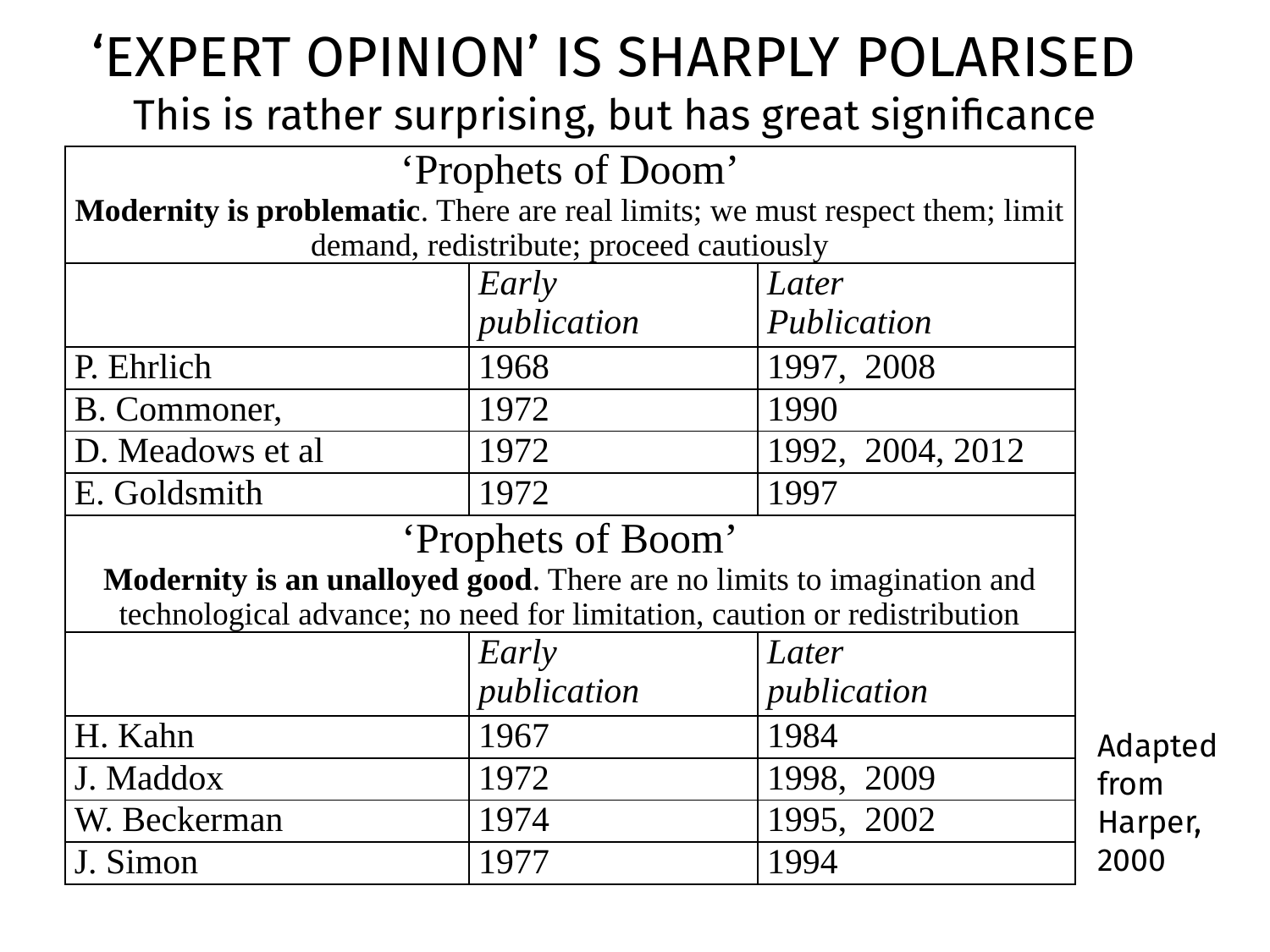

# ‘EXPERT OPINION’ IS SHARPLY POLARISED This is rather surprising, but has great significance
| ‘Prophets of Doom’ Modernity is problematic. There are real limits; we must respect them; limit demand, redistribute; proceed cautiously |  |  |
| --- | --- | --- |
|  | Early publication | Later Publication |
| P. Ehrlich | 1968 | 1997, 2008 |
| B. Commoner, | 1972 | 1990 |
| D. Meadows et al | 1972 | 1992, 2004, 2012 |
| E. Goldsmith | 1972 | 1997 |
| ‘Prophets of Boom’ Modernity is an unalloyed good. There are no limits to imagination and technological advance; no need for limitation, caution or redistribution |  |  |
|  | Early publication | Later publication |
| H. Kahn | 1967 | 1984 |
| J. Maddox | 1972 | 1998, 2009 |
| W. Beckerman | 1974 | 1995, 2002 |
| J. Simon | 1977 | 1994 |
Adapted from Harper, 2000